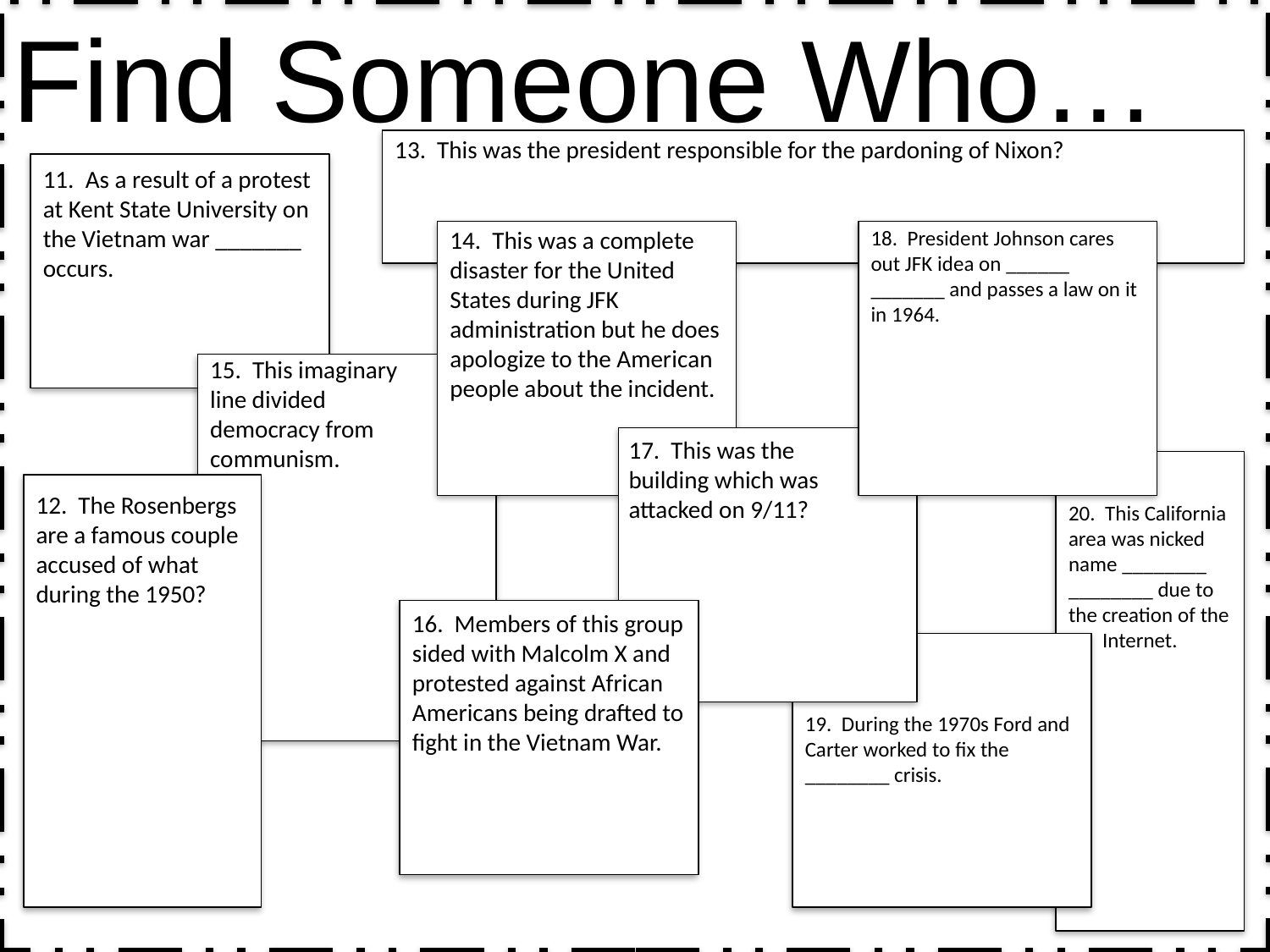

Find Someone Who…
13.  This was the president responsible for the pardoning of Nixon?

11.  As a result of a protest at Kent State University on the Vietnam war _______ occurs.
14.  This was a complete disaster for the United States during JFK administration but he does apologize to the American people about the incident.
18.  President Johnson cares out JFK idea on ______ _______ and passes a law on it in 1964.

15.  This imaginary line divided democracy from communism.

17.  This was the building which was attacked on 9/11?

12.  The Rosenbergs are a famous couple accused of what during the 1950?
20.  This California area was nicked name ________ ________ due to the creation of the        Internet.

16.  Members of this group sided with Malcolm X and protested against African Americans being drafted to fight in the Vietnam War.

19.  During the 1970s Ford and Carter worked to fix the ________ crisis.